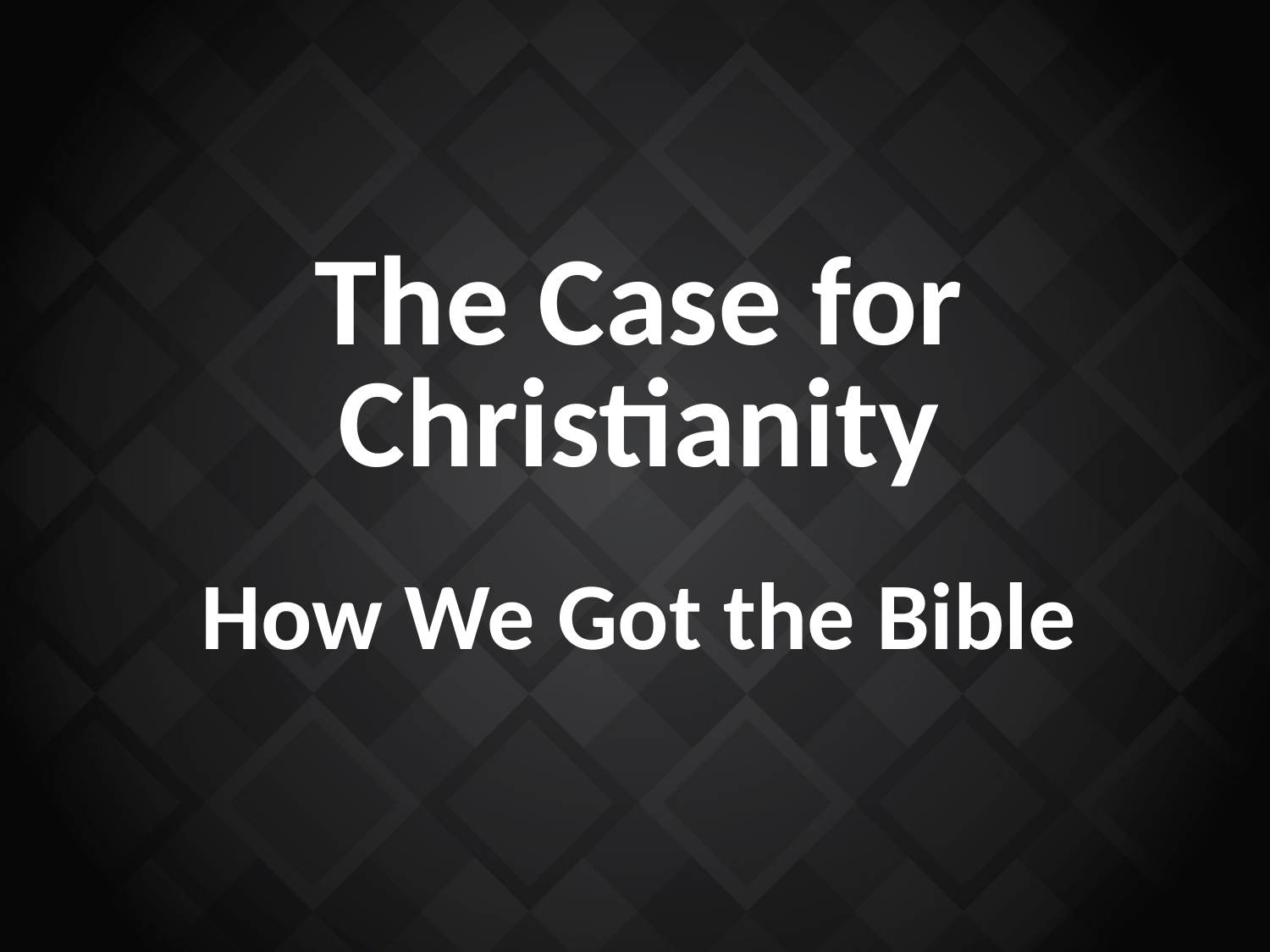

The Case for Christianity
How We Got the Bible